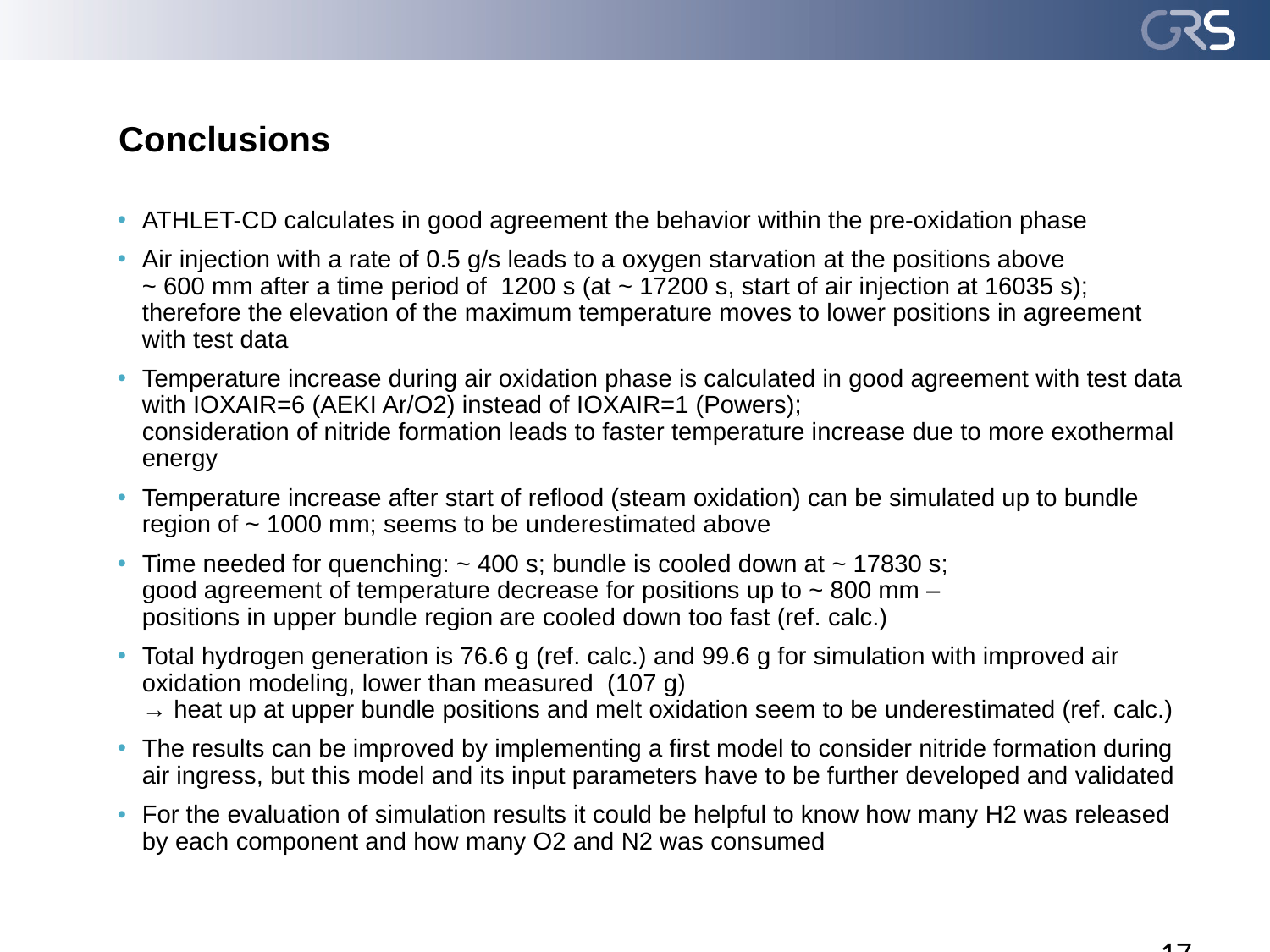

# Conclusions
ATHLET-CD calculates in good agreement the behavior within the pre-oxidation phase
Air injection with a rate of 0.5 g/s leads to a oxygen starvation at the positions above
~ 600 mm after a time period of  1200 s (at ~ 17200 s, start of air injection at 16035 s);
therefore the elevation of the maximum temperature moves to lower positions in agreement with test data
Temperature increase during air oxidation phase is calculated in good agreement with test data with IOXAIR=6 (AEKI Ar/O2) instead of IOXAIR=1 (Powers);
consideration of nitride formation leads to faster temperature increase due to more exothermal energy
Temperature increase after start of reflood (steam oxidation) can be simulated up to bundle region of ~ 1000 mm; seems to be underestimated above
Time needed for quenching: ~ 400 s; bundle is cooled down at ~ 17830 s;
good agreement of temperature decrease for positions up to ~ 800 mm –
positions in upper bundle region are cooled down too fast (ref. calc.)
Total hydrogen generation is 76.6 g (ref. calc.) and 99.6 g for simulation with improved air oxidation modeling, lower than measured  (107 g)
→ heat up at upper bundle positions and melt oxidation seem to be underestimated (ref. calc.)
The results can be improved by implementing a first model to consider nitride formation during air ingress, but this model and its input parameters have to be further developed and validated
For the evaluation of simulation results it could be helpful to know how many H2 was released by each component and how many O2 and N2 was consumed

17